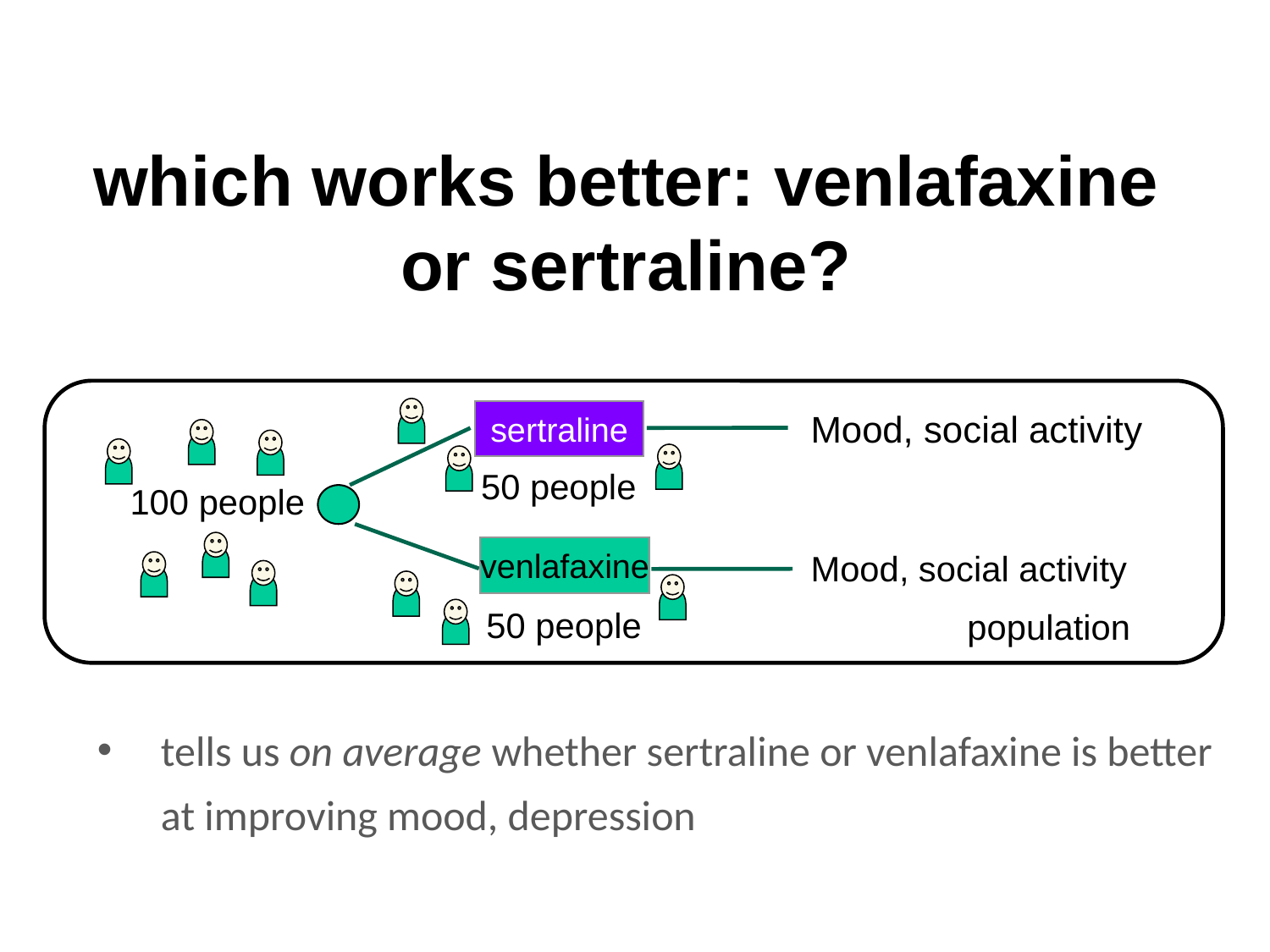

which works better: venlafaxine or sertraline?

Mood, social activity
sertraline

50 people
100 people

venlafaxine
Mood, social activity

50 people
population

tells us on average whether sertraline or venlafaxine is better at improving mood, depression